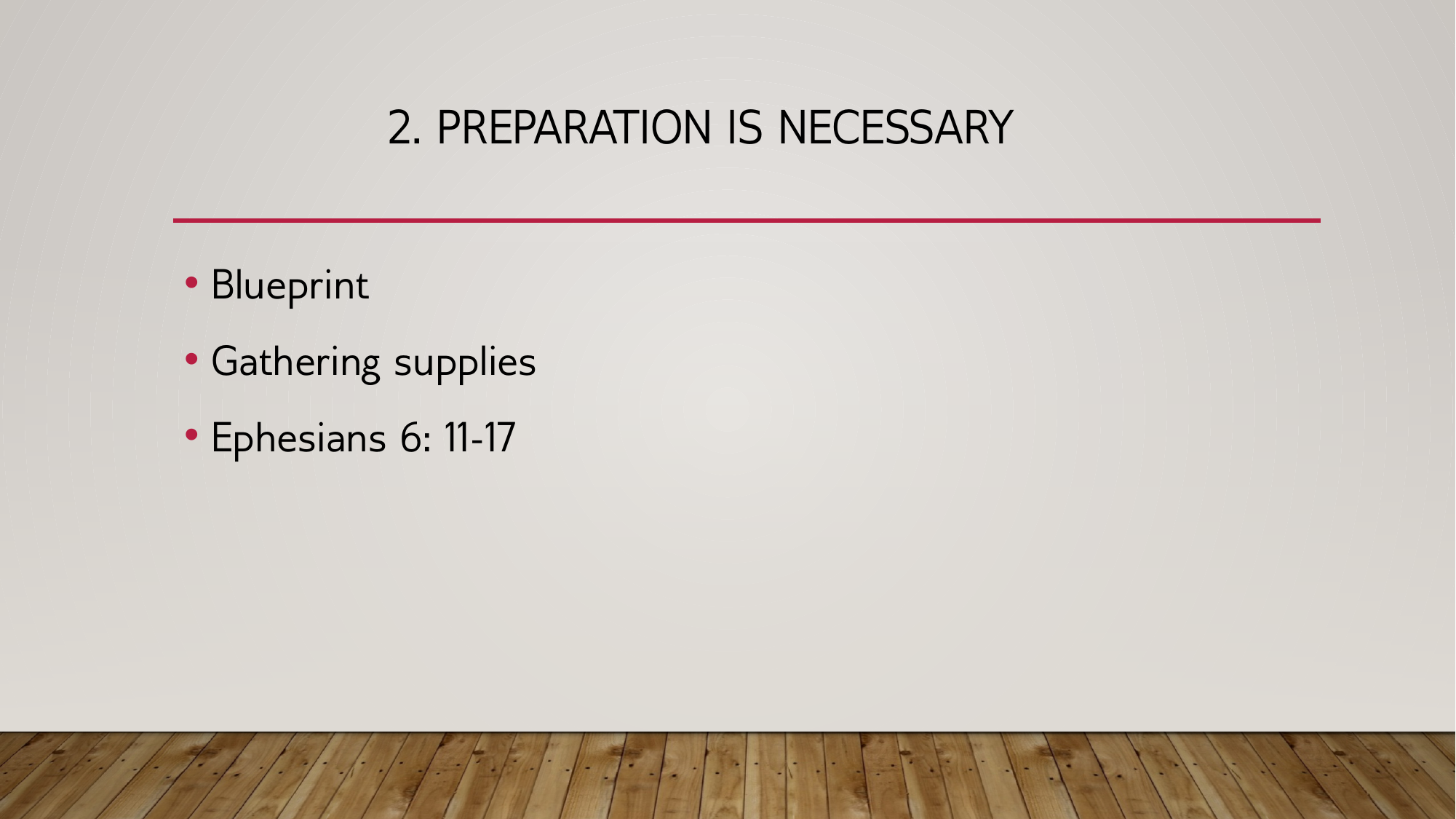

# 2. Preparation is necessary
Blueprint
Gathering supplies
Ephesians 6: 11-17